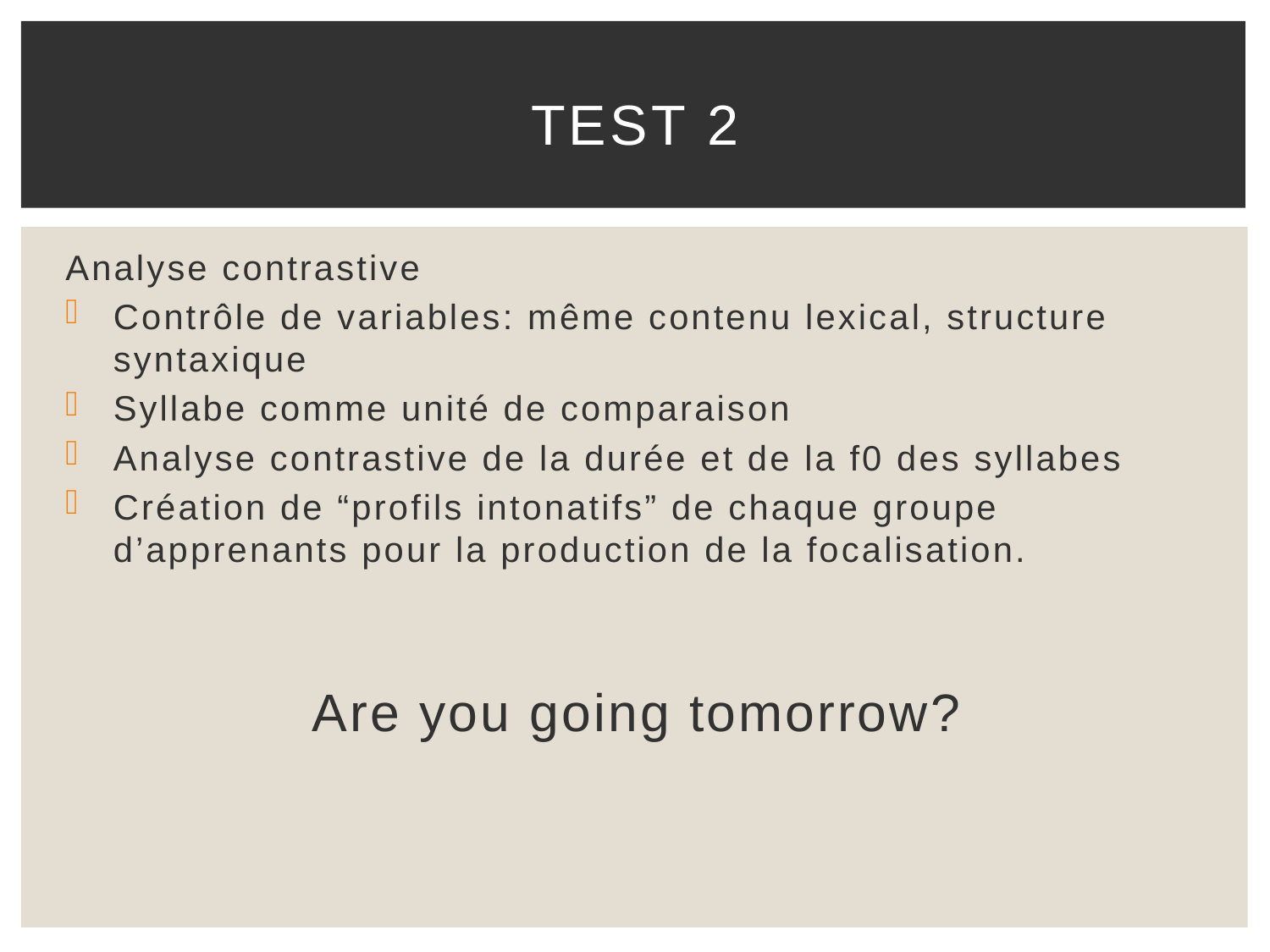

# Test 2
Analyse contrastive
Contrôle de variables: même contenu lexical, structure syntaxique
Syllabe comme unité de comparaison
Analyse contrastive de la durée et de la f0 des syllabes
Création de “profils intonatifs” de chaque groupe d’apprenants pour la production de la focalisation.

Are you going tomorrow?